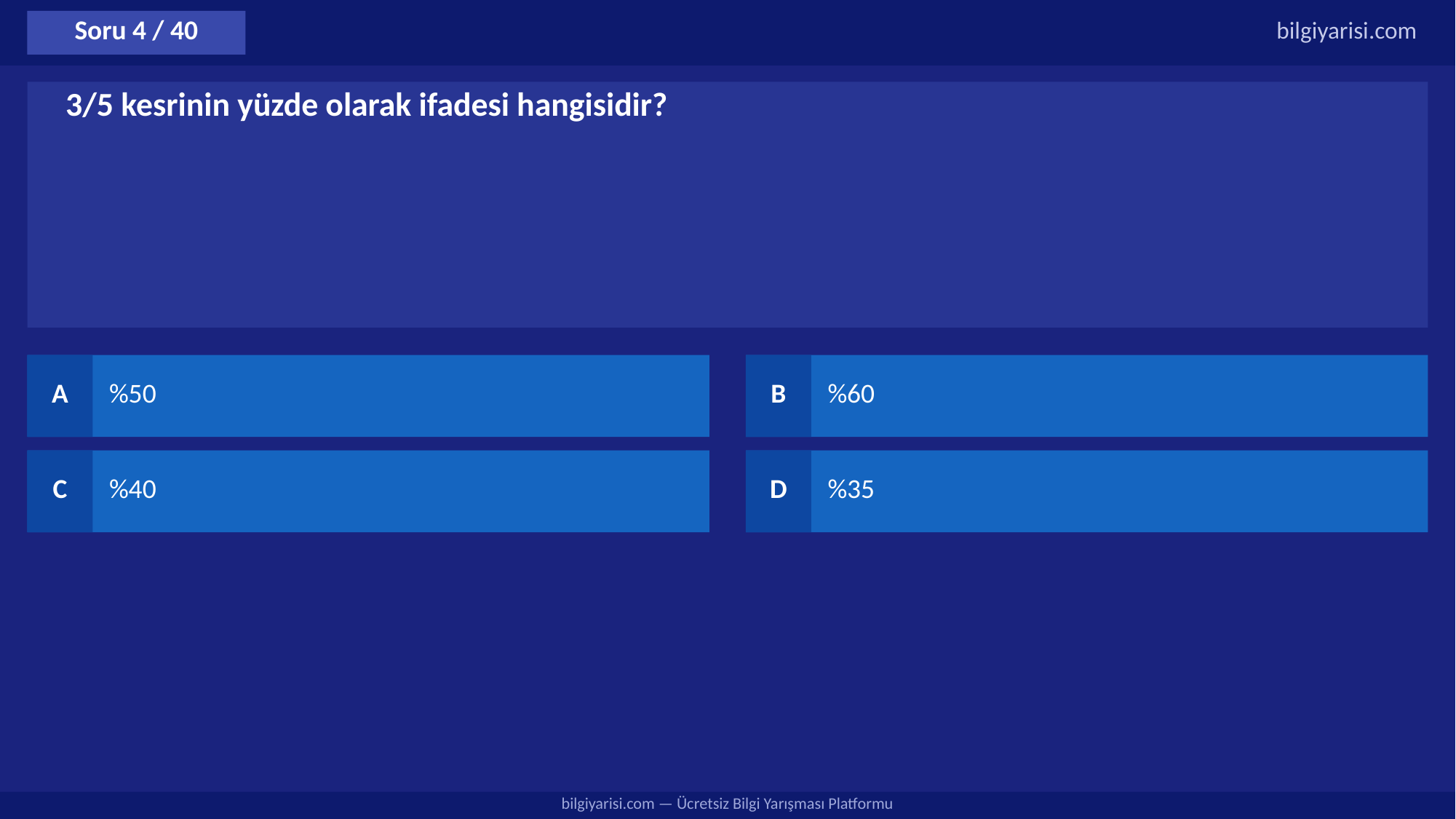

Soru 4 / 40
bilgiyarisi.com

3/5 kesrinin yüzde olarak ifadesi hangisidir?

A
%50

B
%60

C
%40

D
%35
bilgiyarisi.com — Ücretsiz Bilgi Yarışması Platformu